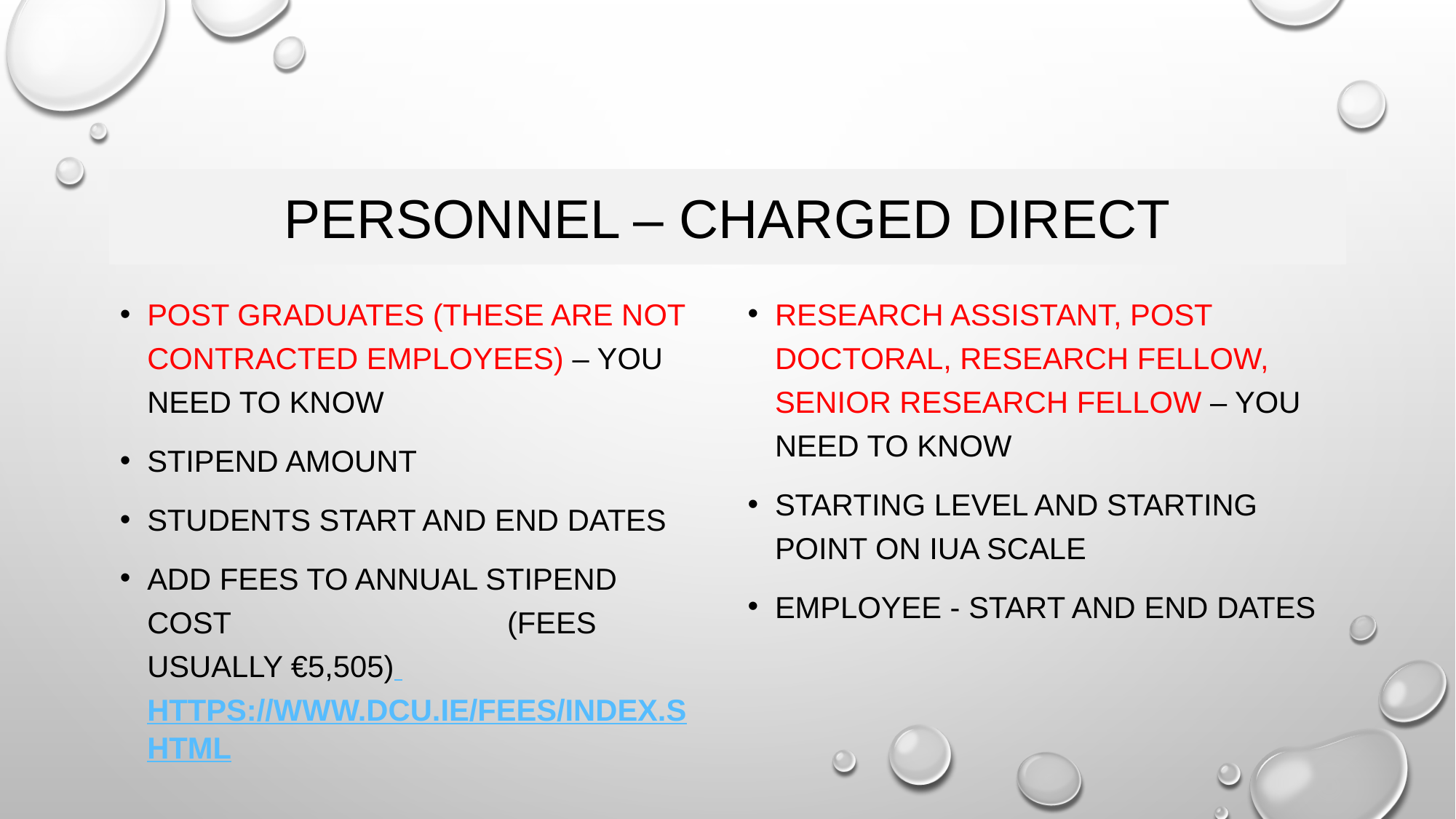

# Personnel – charged direct
Post Graduates (These are Not contracted EMPLOYEES) – you need to know
Stipend amount
Students Start and End Dates
Add Fees to annual stipend cost                                 (fees usually €5,505) https://www.dcu.ie/fees/index.shtml
Research Assistant, Post Doctoral, Research Fellow, Senior Research Fellow – you need to know
Starting lEVEL and starting POINT on IUA Scale
Employee - Start and end dates